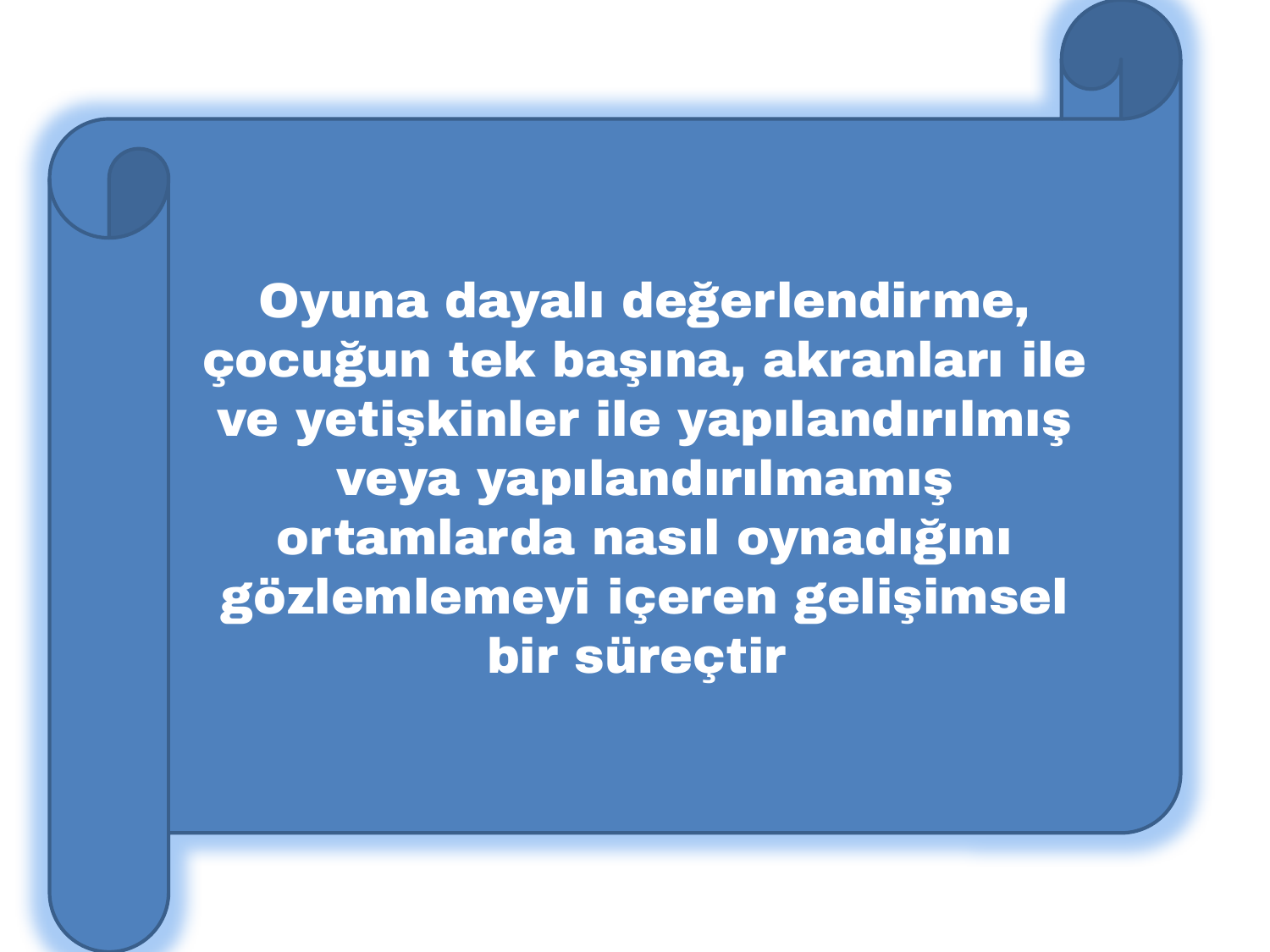

Oyuna dayalı değerlendirme, çocuğun tek başına, akranları ile ve yetişkinler ile yapılandırılmış veya yapılandırılmamış ortamlarda nasıl oynadığını gözlemlemeyi içeren gelişimsel bir süreçtir